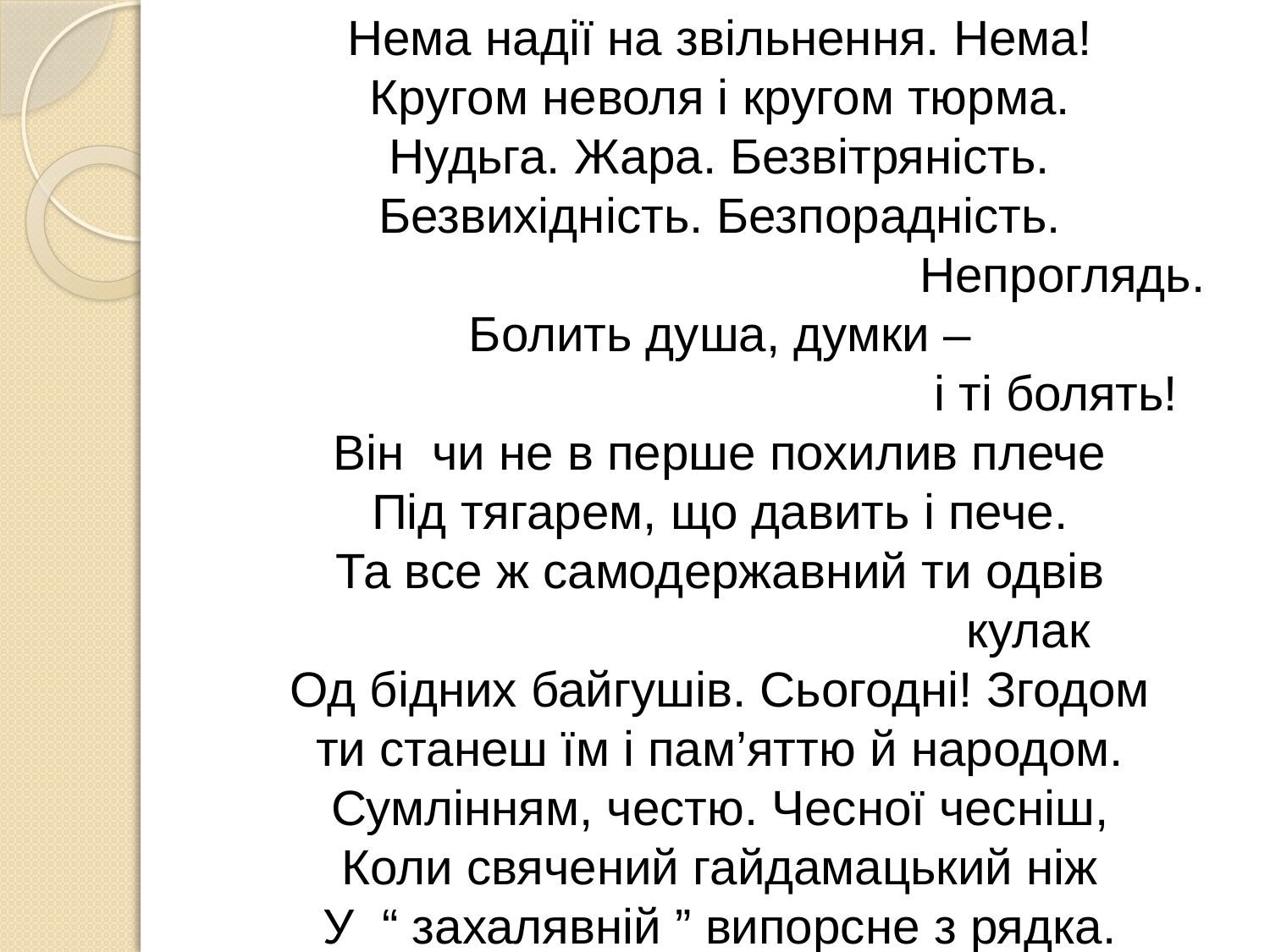

# Нема надії на звільнення. Нема! Кругом неволя і кругом тюрма. Нудьга. Жара. Безвітряність. Безвихідність. Безпорадність. Непроглядь. Болить душа, думки – і ті болять! Він  чи не в перше похилив плече Під тягарем, що давить і пече. Та все ж самодержавний ти одвів кулак Од бідних байгушів. Сьогодні! Згодом ти станеш їм і пам’яттю й народом. Сумлінням, честю. Чесної чесніш, Коли свячений гайдамацький ніж У  “ захалявній ” випорсне з рядка.